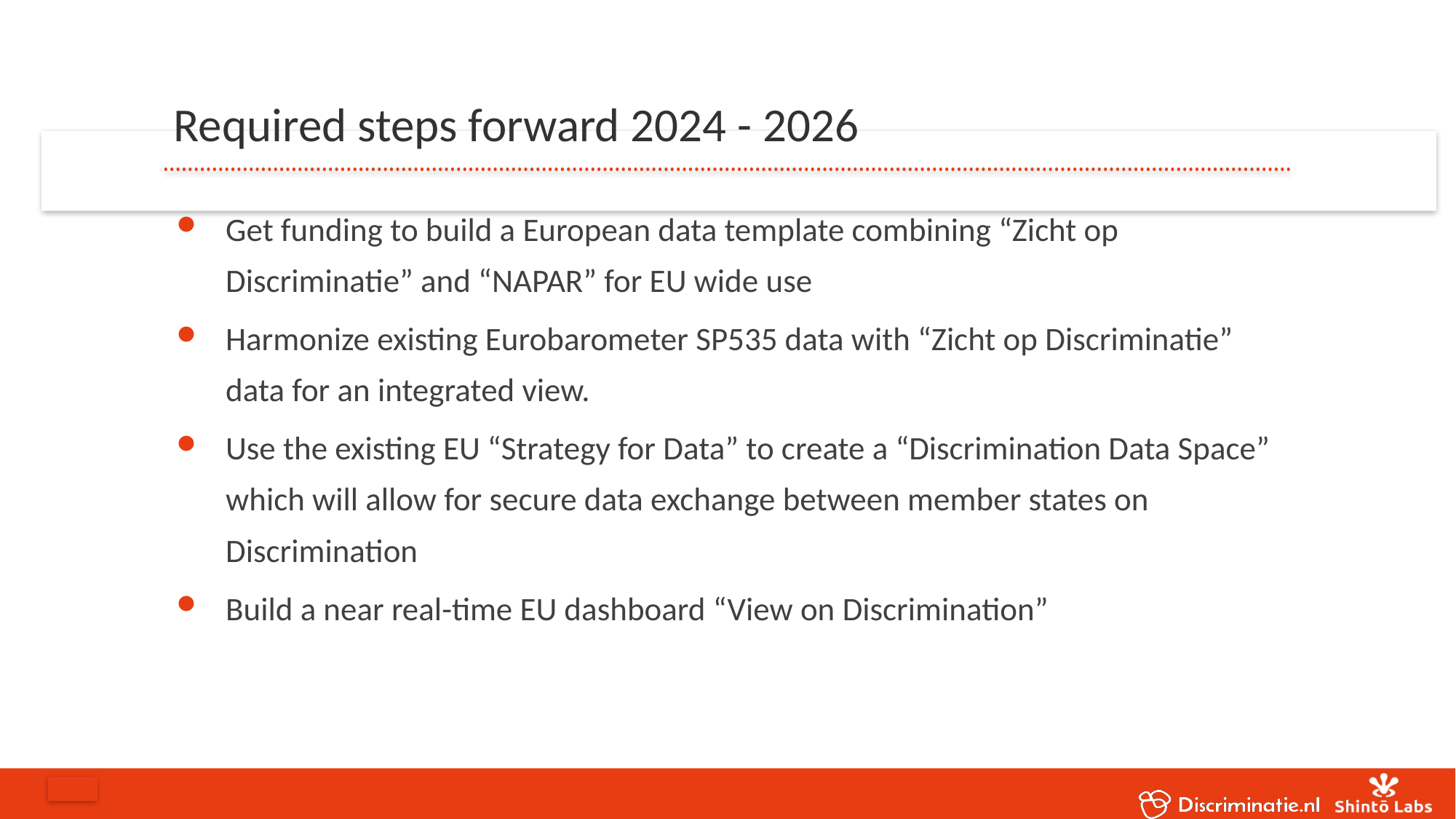

# Required steps forward 2024 - 2026
Get funding to build a European data template combining “Zicht op Discriminatie” and “NAPAR” for EU wide use
Harmonize existing Eurobarometer SP535 data with “Zicht op Discriminatie” data for an integrated view.
Use the existing EU “Strategy for Data” to create a “Discrimination Data Space” which will allow for secure data exchange between member states on Discrimination
Build a near real-time EU dashboard “View on Discrimination”